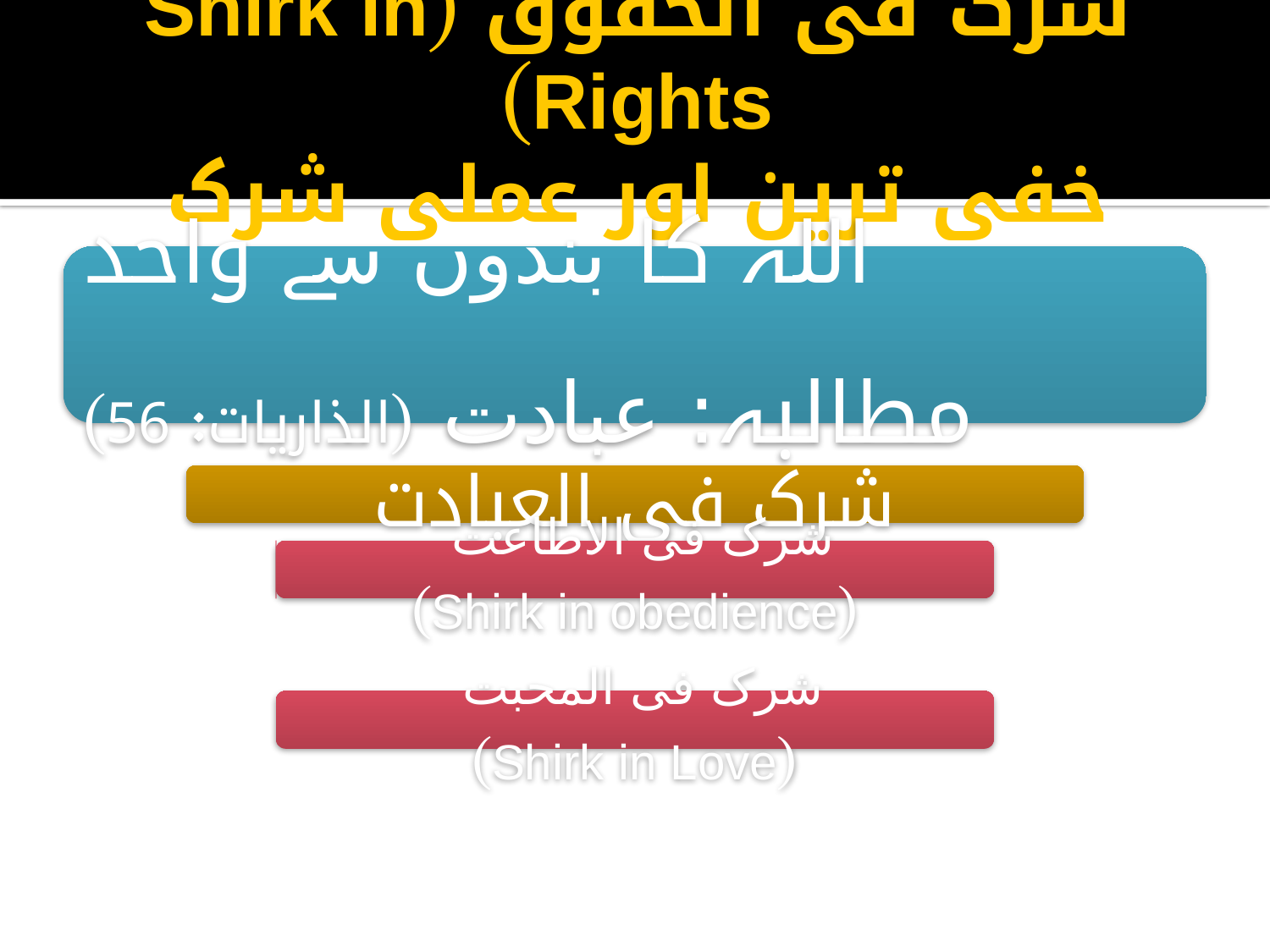

# شرک فی الحقوق (Shirk in Rights) خفی ترین اور عملی شرک

شرک فی المحبت